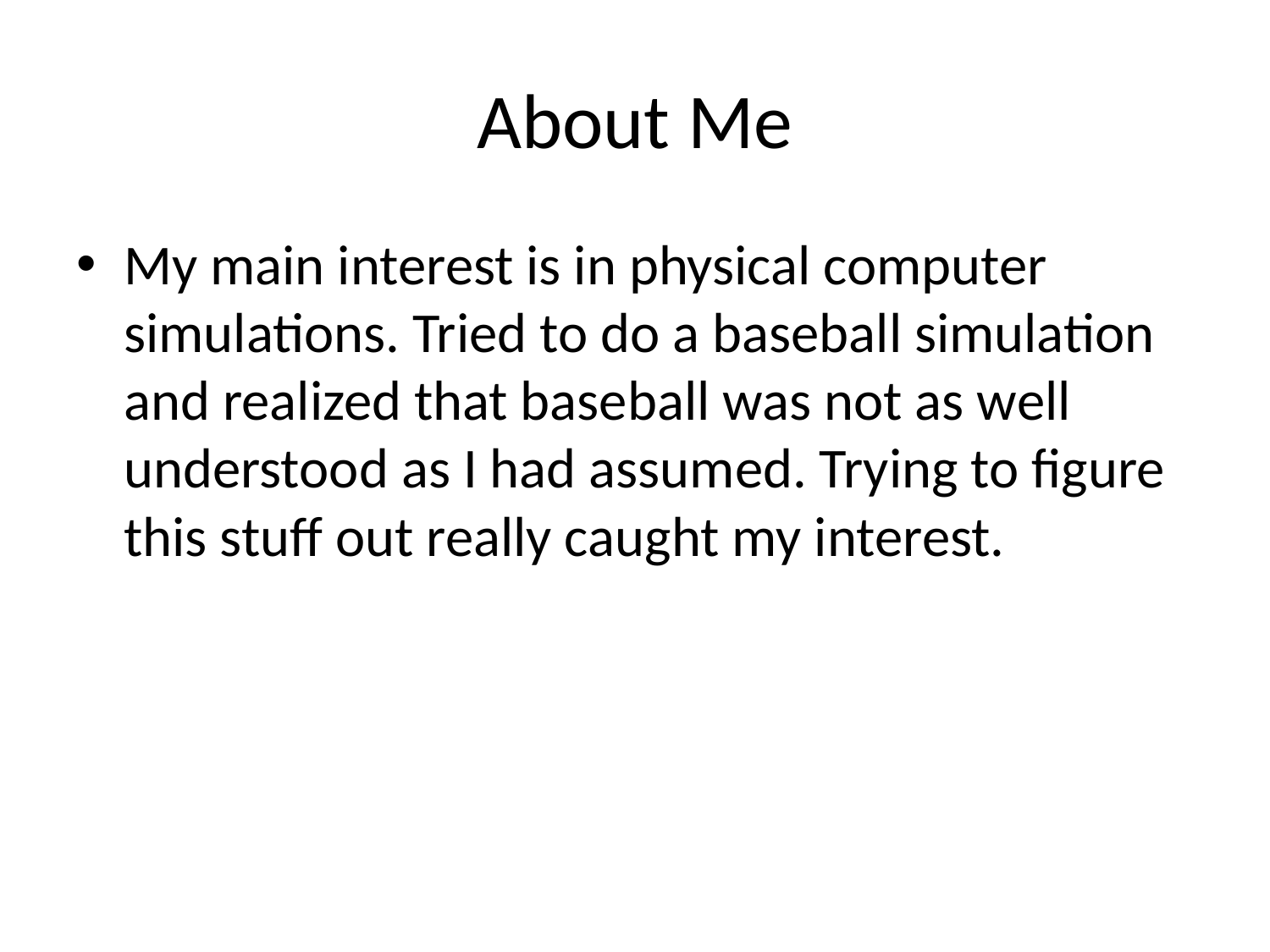

# About Me
My main interest is in physical computer simulations. Tried to do a baseball simulation and realized that baseball was not as well understood as I had assumed. Trying to figure this stuff out really caught my interest.